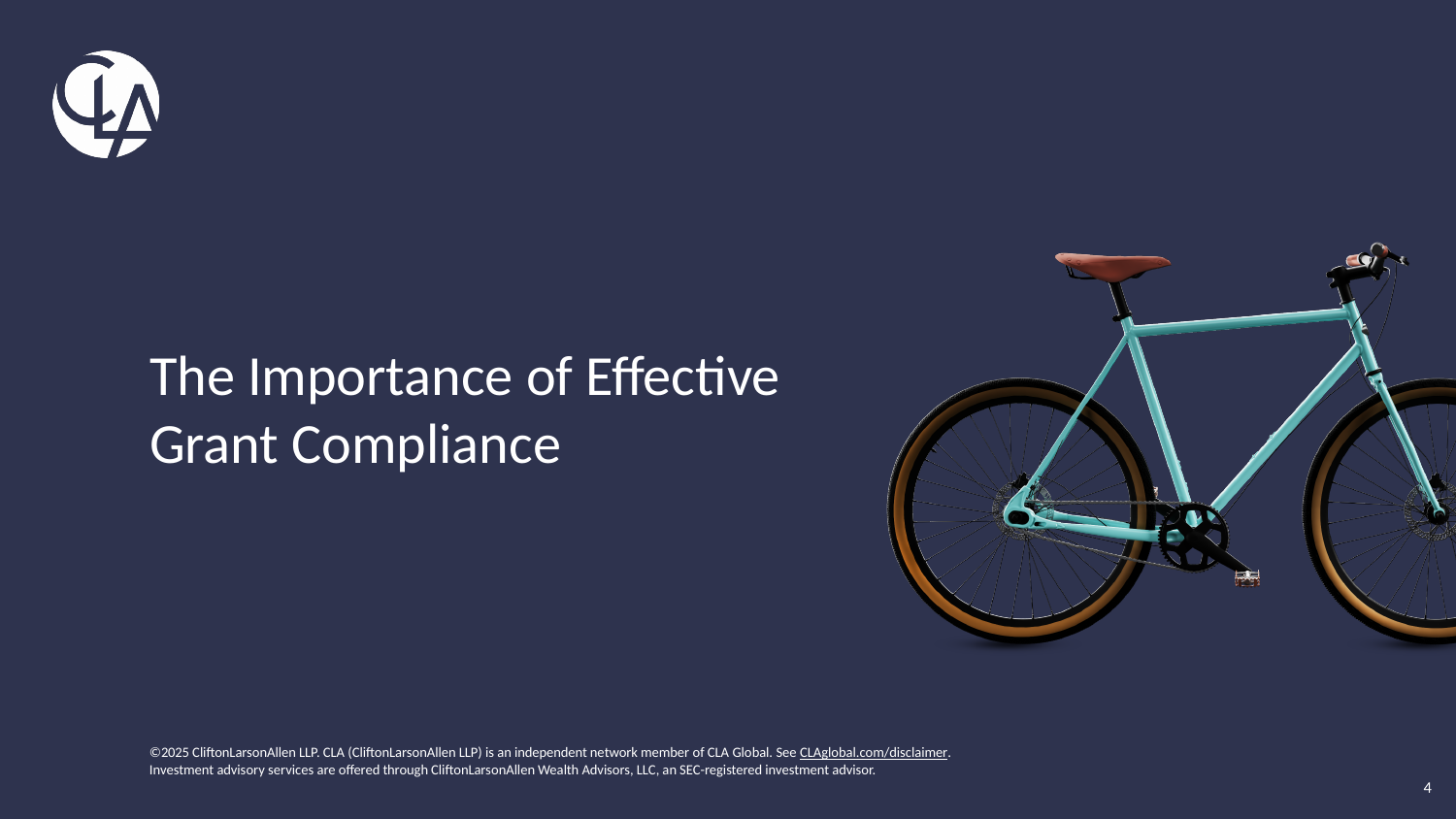

# The Importance of Effective Grant Compliance

4